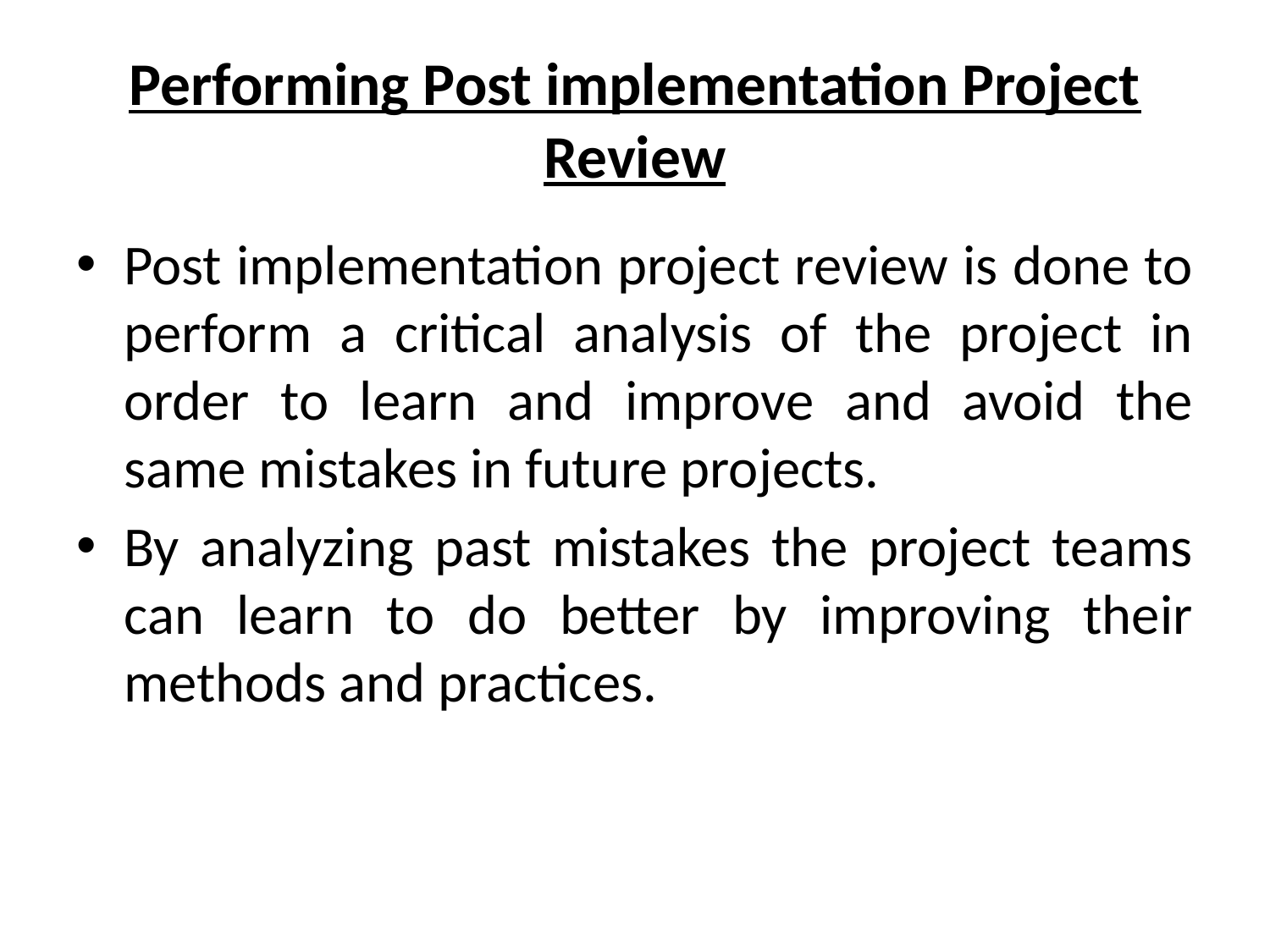

# Performing Post implementation Project Review
Post implementation project review is done to perform a critical analysis of the project in order to learn and improve and avoid the same mistakes in future projects.
By analyzing past mistakes the project teams can learn to do better by improving their methods and practices.